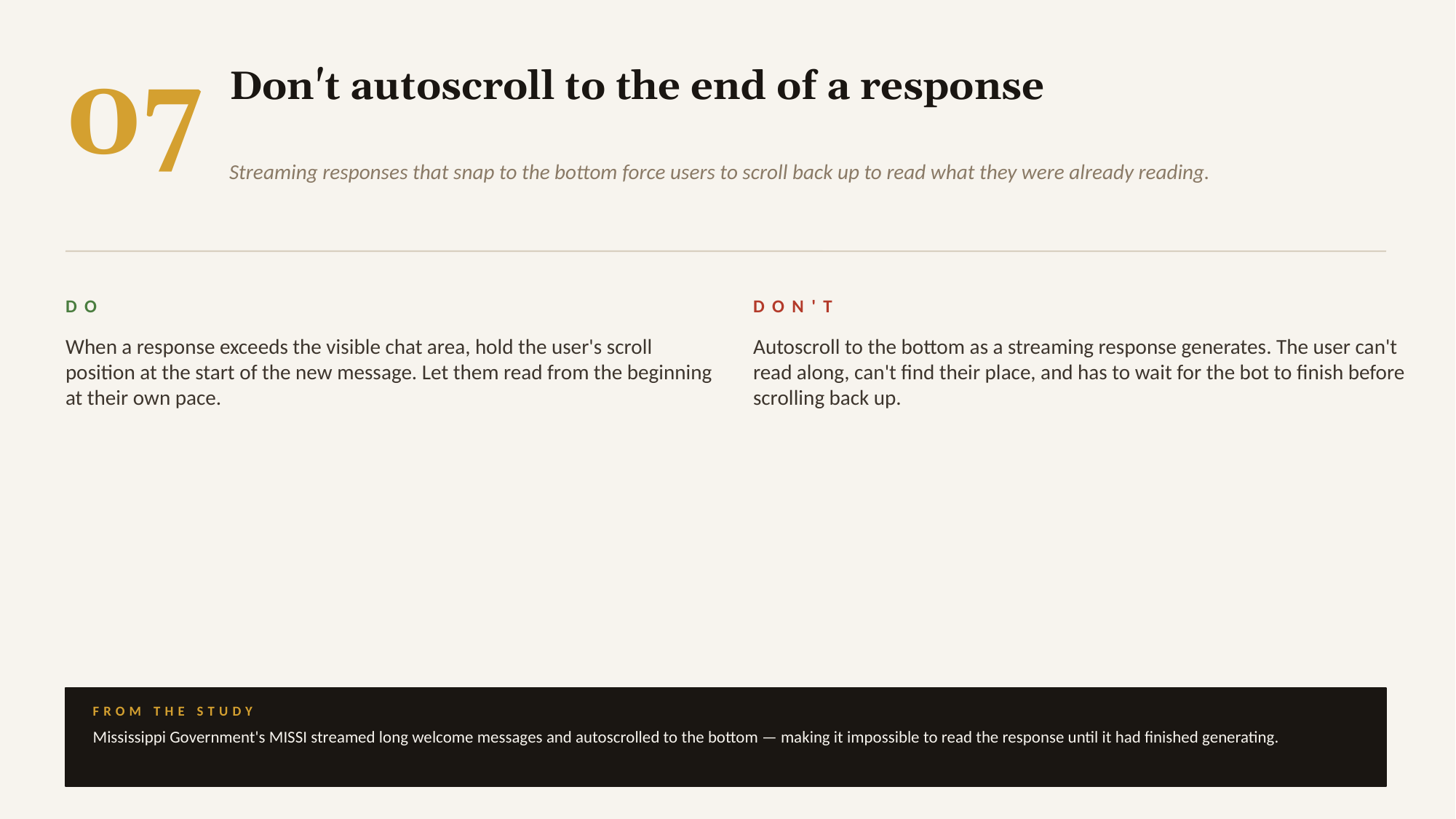

07
Don't autoscroll to the end of a response
Streaming responses that snap to the bottom force users to scroll back up to read what they were already reading.

DO
DON'T
When a response exceeds the visible chat area, hold the user's scroll position at the start of the new message. Let them read from the beginning at their own pace.
Autoscroll to the bottom as a streaming response generates. The user can't read along, can't find their place, and has to wait for the bot to finish before scrolling back up.

FROM THE STUDY
Mississippi Government's MISSI streamed long welcome messages and autoscrolled to the bottom — making it impossible to read the response until it had finished generating.